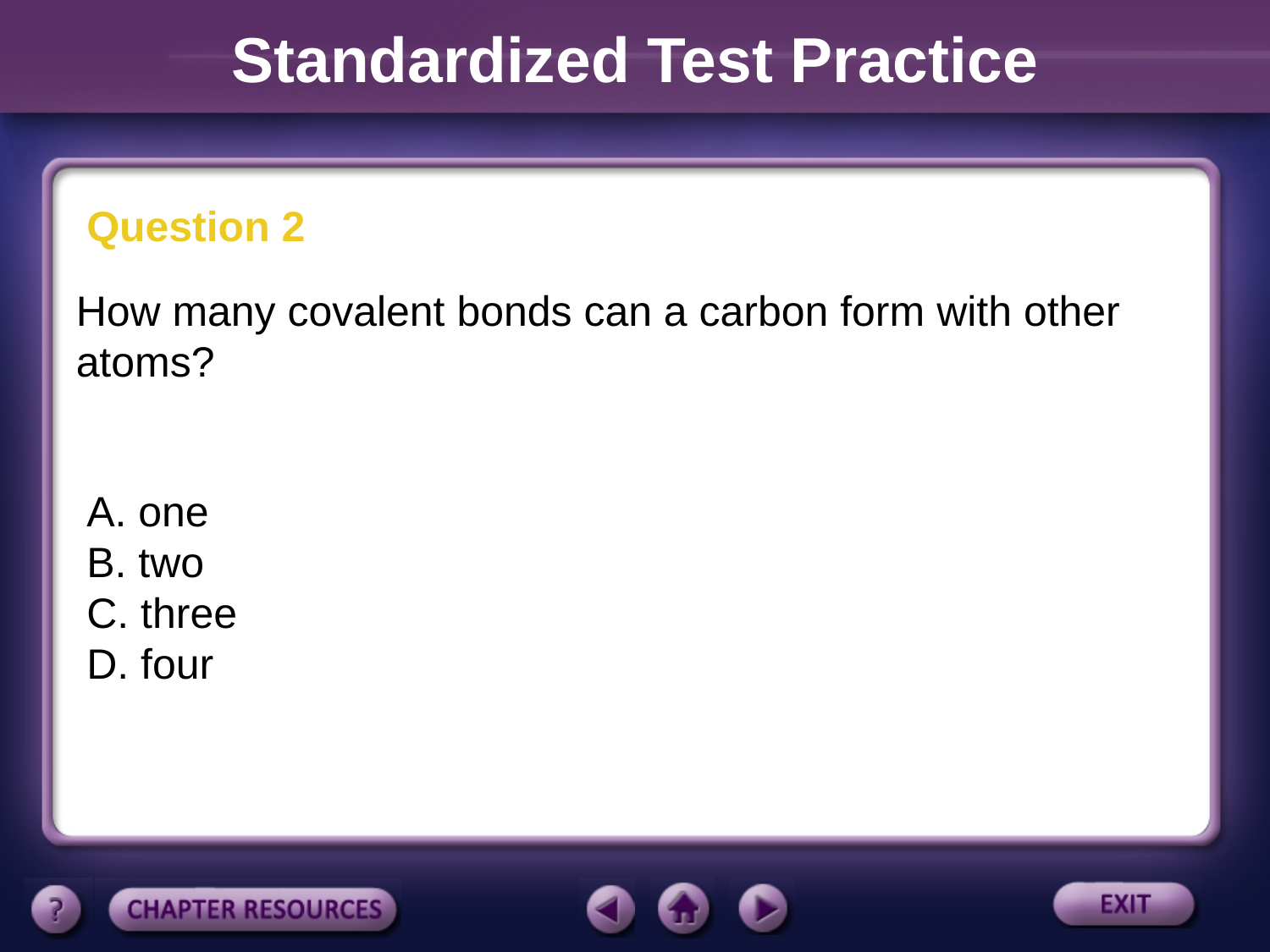

Standardized Test Practice

Question 2
How many covalent bonds can a carbon form with other atoms?
A. one
B. two
C. three
D. four